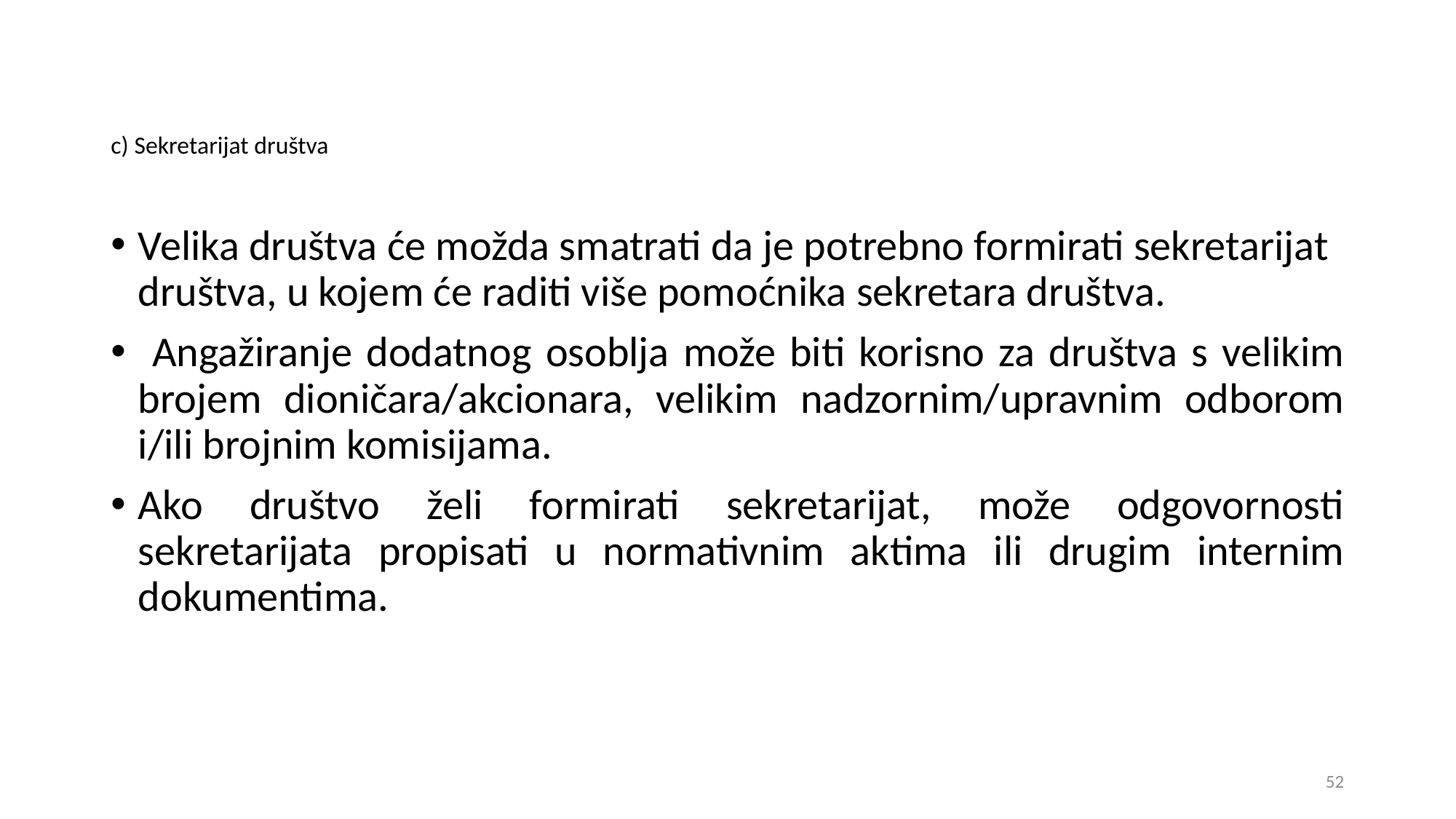

# c) Sekretarijat društva
Velika društva će možda smatrati da je potrebno formirati sekretarijat društva, u kojem će raditi više pomoćnika sekretara društva.
 Angažiranje dodatnog osoblja može biti korisno za društva s velikim brojem dioničara/akcionara, velikim nadzornim/upravnim odborom i/ili brojnim komisijama.
Ako društvo želi formirati sekretarijat, može odgovornosti sekretarijata propisati u normativnim aktima ili drugim internim dokumentima.

52